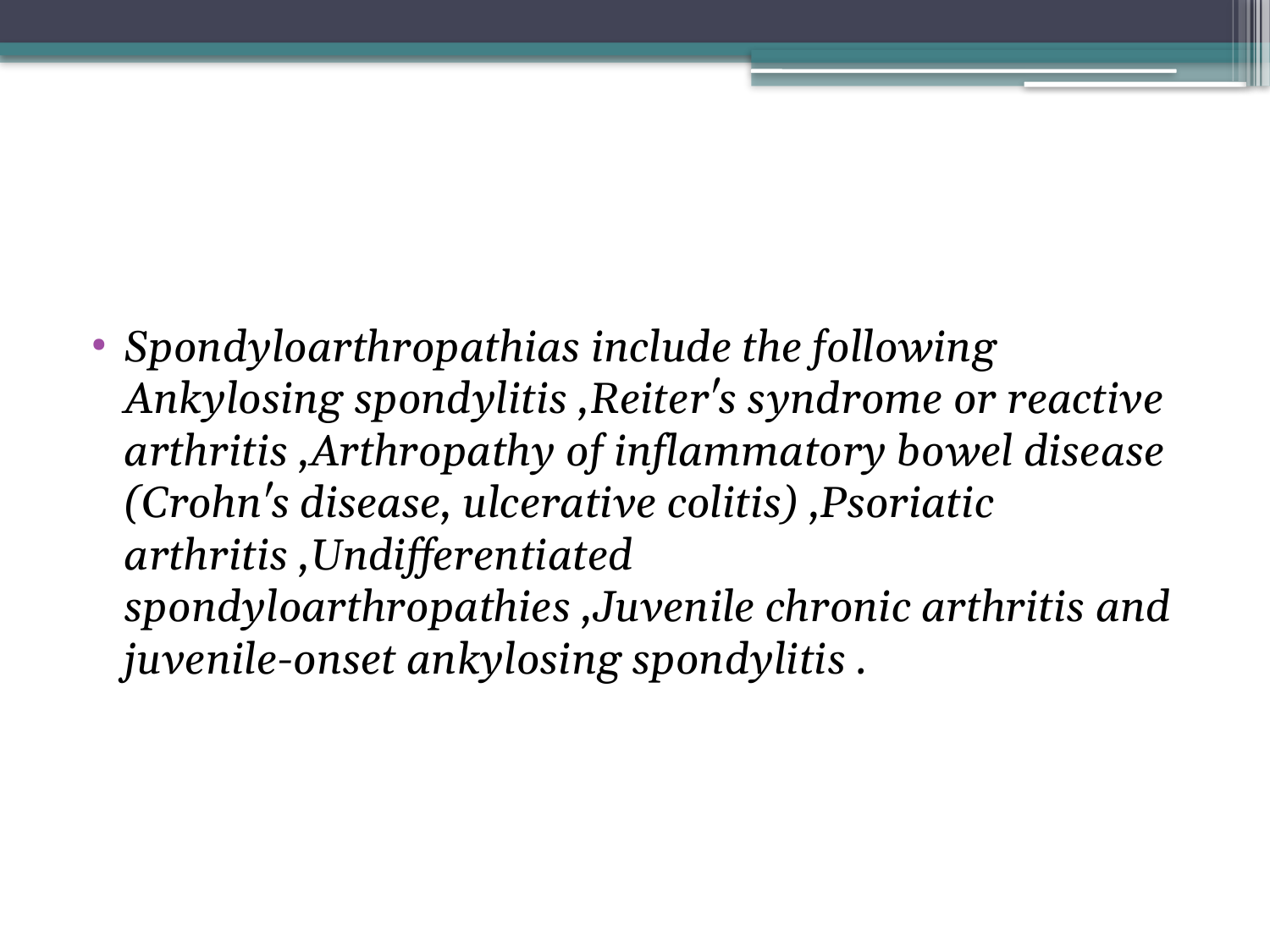

#
Spondyloarthropathias include the following Ankylosing spondylitis ,Reiter's syndrome or reactive arthritis ,Arthropathy of inflammatory bowel disease (Crohn's disease, ulcerative colitis) ,Psoriatic arthritis ,Undifferentiated spondyloarthropathies ,Juvenile chronic arthritis and juvenile-onset ankylosing spondylitis .